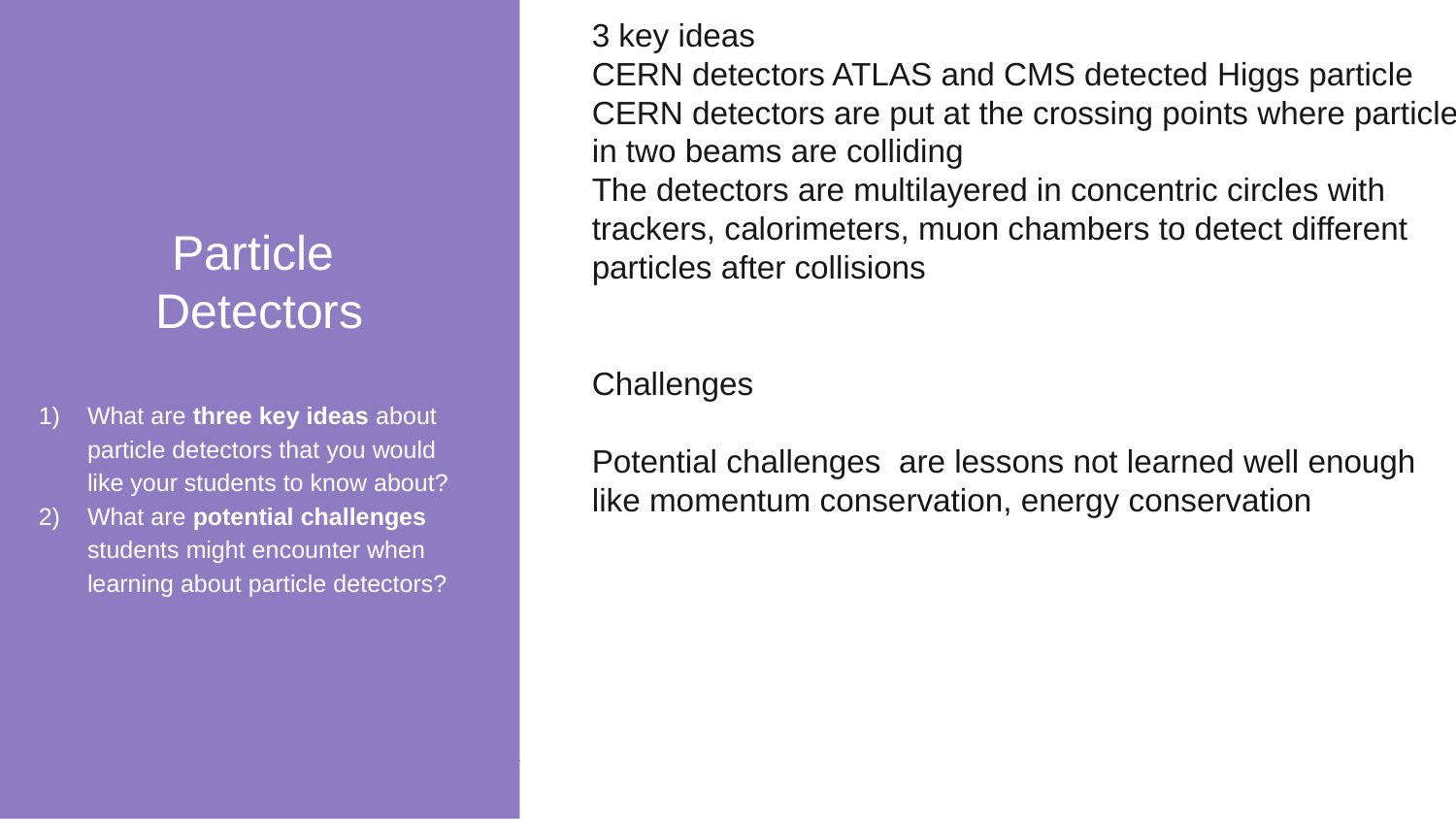

Particle
Detectors

What are three key ideas about particle detectors that you would like your students to know about?
What are potential challenges students might encounter when learning about particle detectors?
3 key ideas
CERN detectors ATLAS and CMS detected Higgs particle
CERN detectors are put at the crossing points where particles in two beams are colliding
The detectors are multilayered in concentric circles with trackers, calorimeters, muon chambers to detect different particles after collisions

Challenges

Potential challenges  are lessons not learned well enough  like momentum conservation, energy conservation